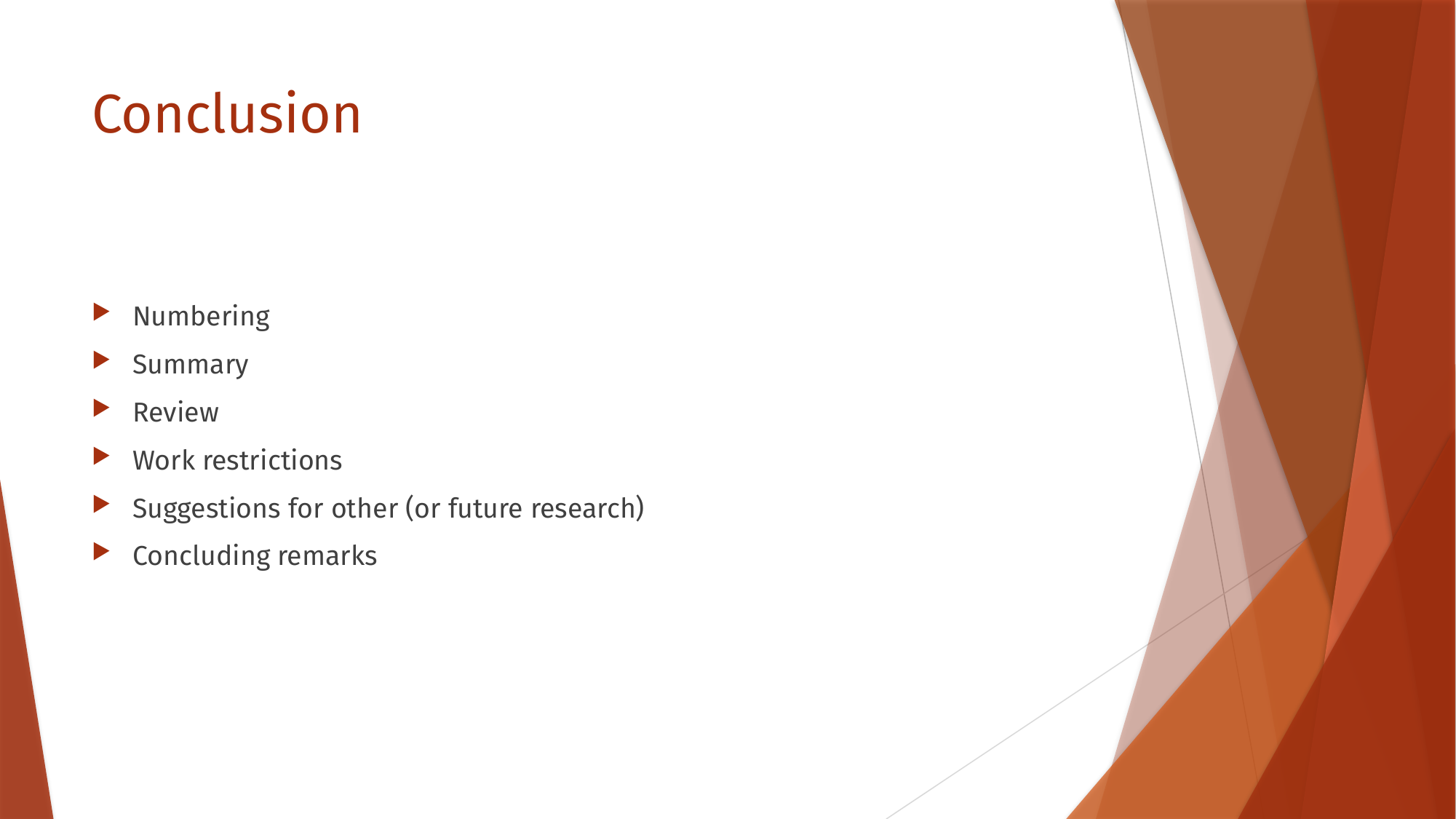

# Conclusion
Numbering
Summary
Review
Work restrictions
Suggestions for other (or future research)
Concluding remarks